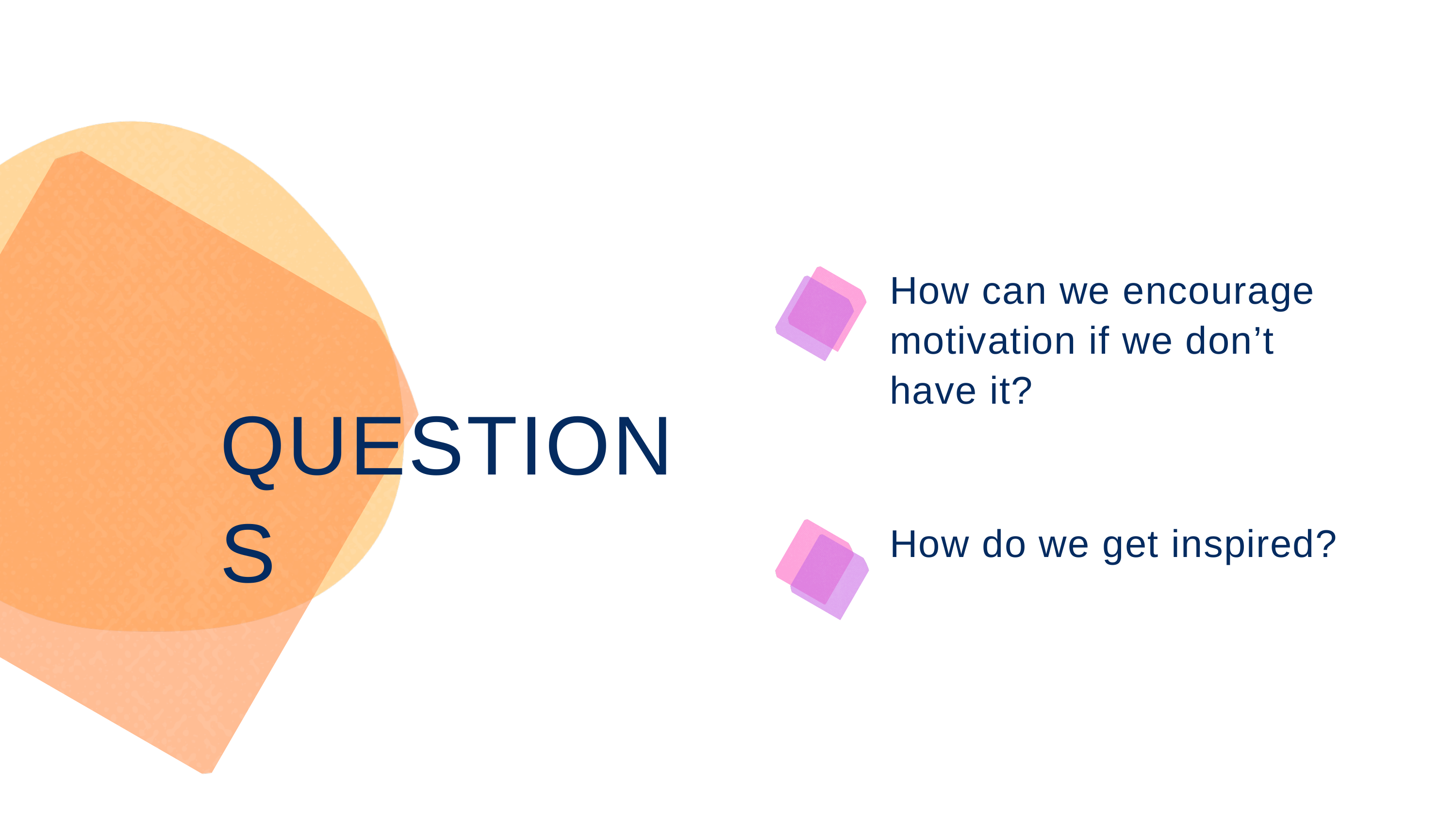

How can we encourage motivation if we don’t have it?

QUESTIONS
How do we get inspired?